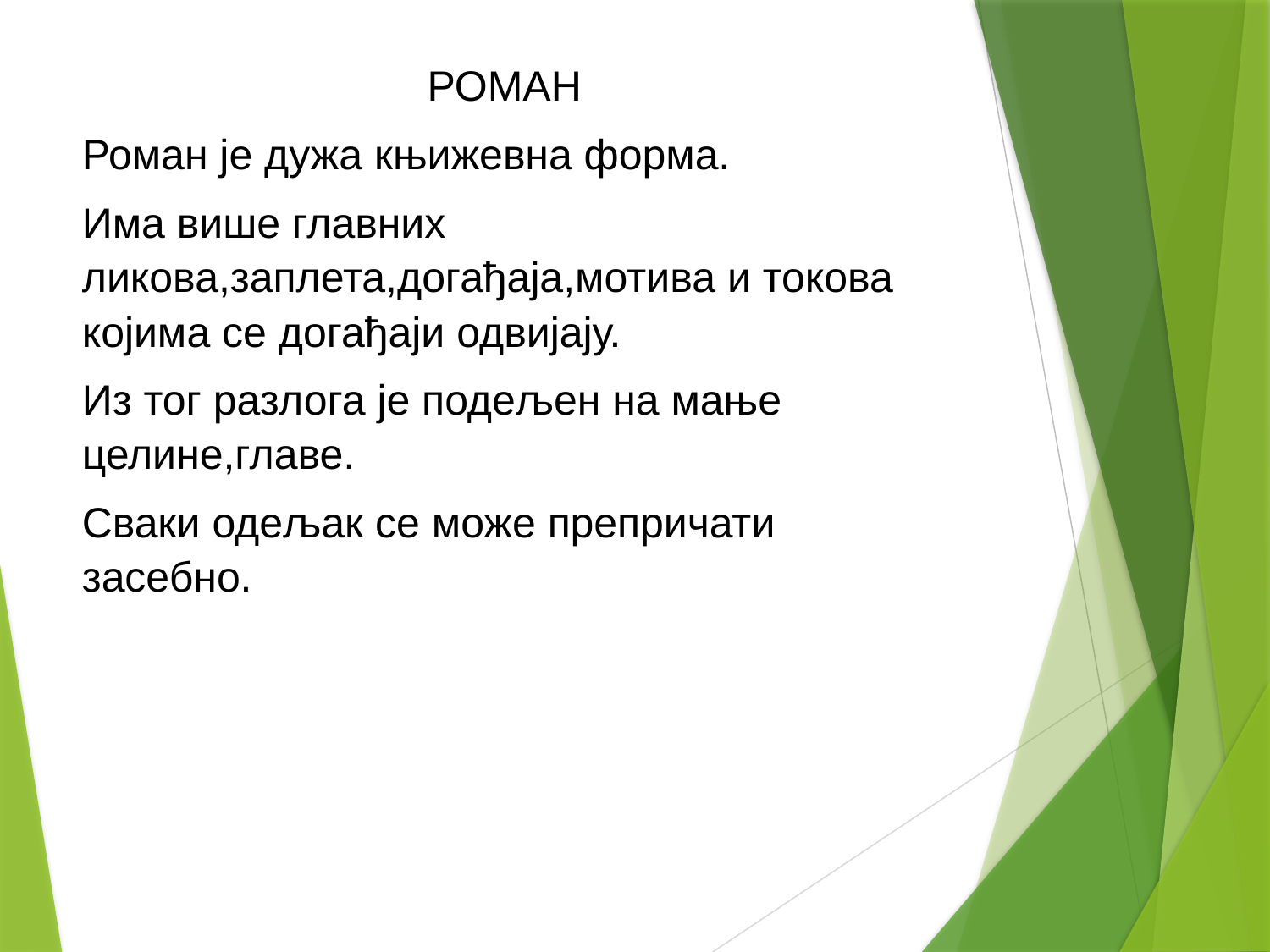

РОМАН
Роман је дужа књижевна форма.
Има више главних ликова,заплета,догађаја,мотива и токова којима се догађаји одвијају.
Из тог разлога је подељен на мање целине,главе.
Сваки одељак се може препричати засебно.